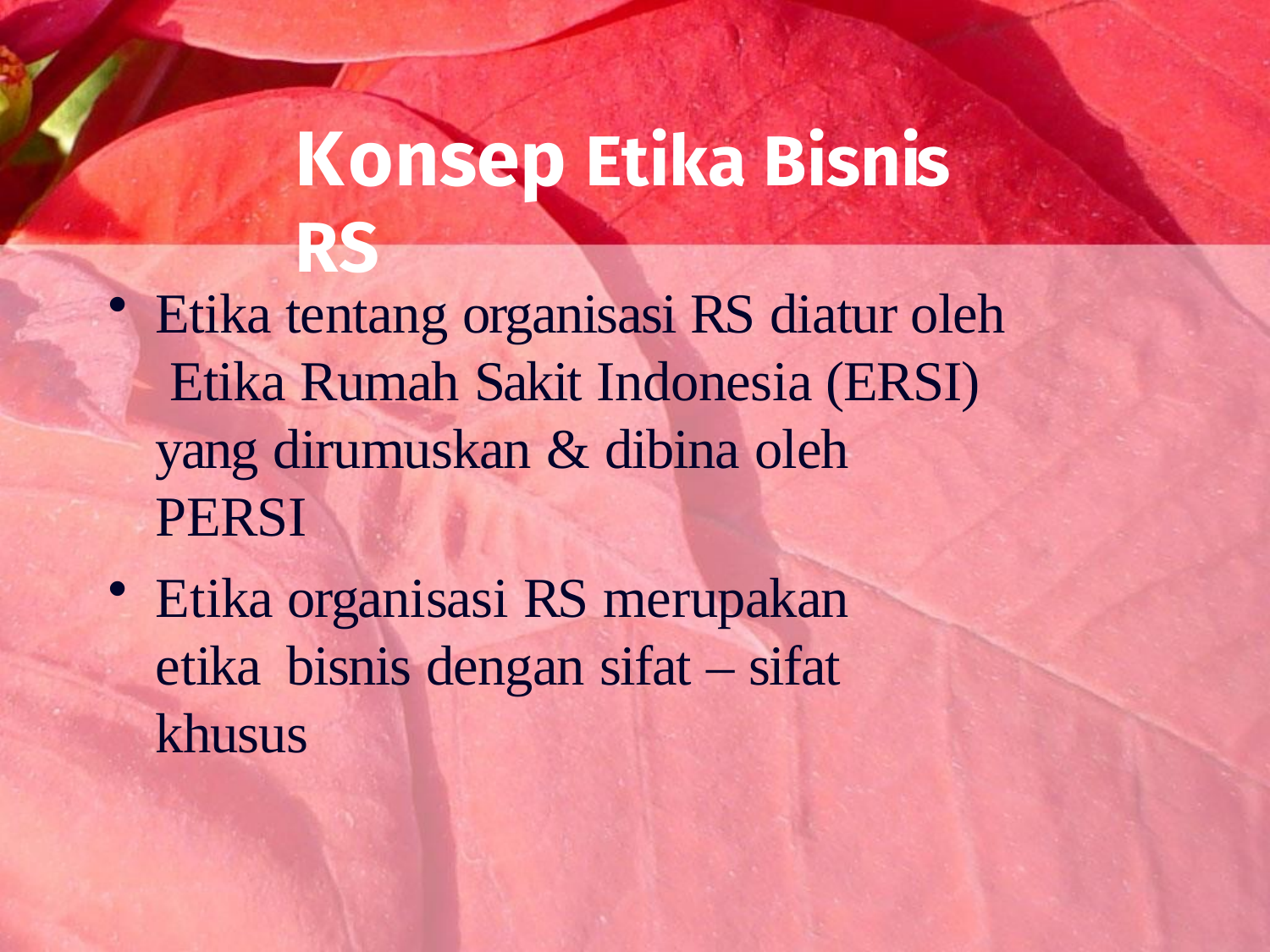

# Konsep Etika Bisnis RS
Etika tentang organisasi RS diatur oleh  Etika Rumah Sakit Indonesia (ERSI)  yang dirumuskan & dibina oleh PERSI
Etika organisasi RS merupakan etika  bisnis dengan sifat – sifat khusus